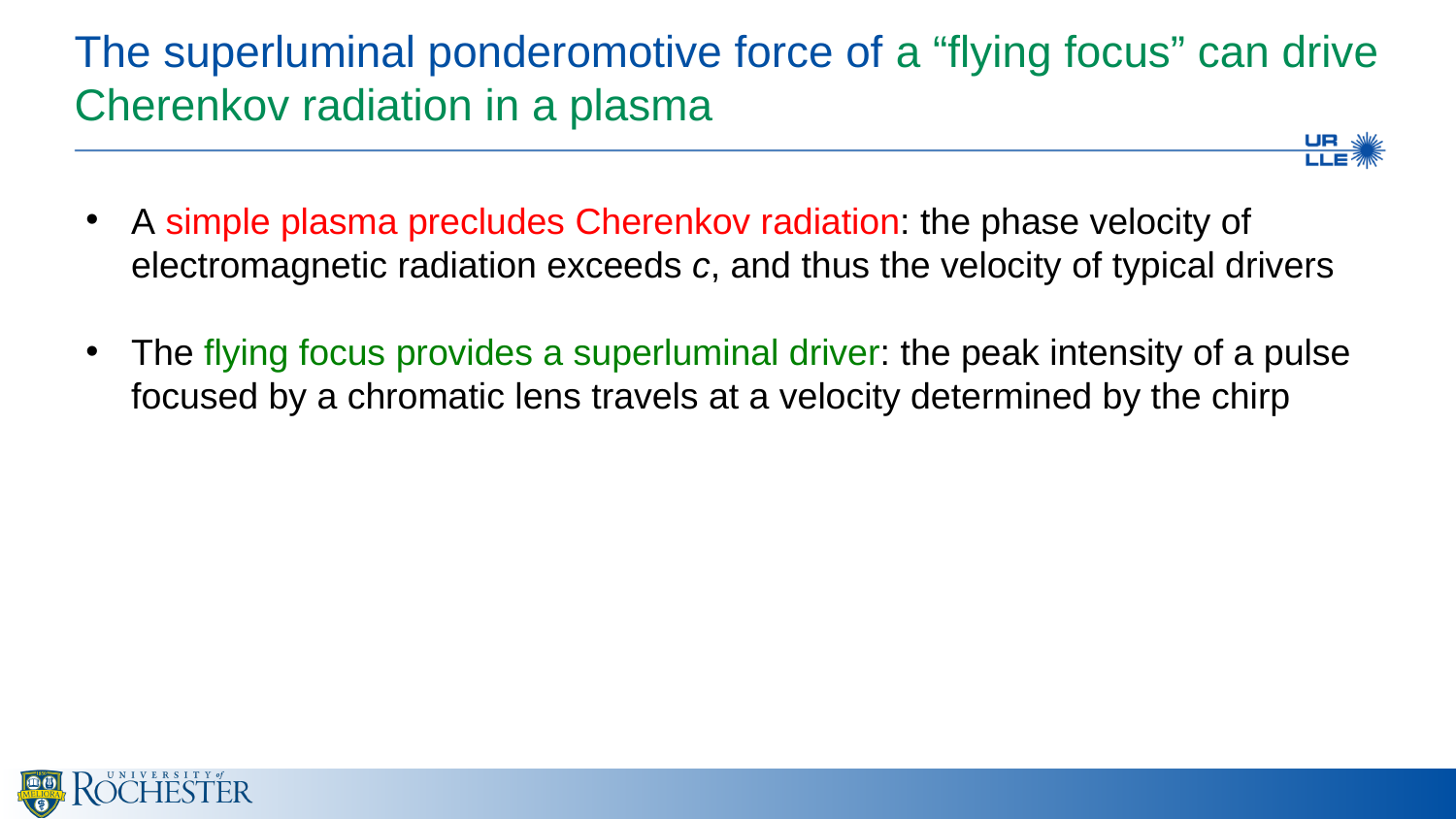

# The superluminal ponderomotive force of a “flying focus” can drive Cherenkov radiation in a plasma
A simple plasma precludes Cherenkov radiation: the phase velocity of electromagnetic radiation exceeds c, and thus the velocity of typical drivers
The flying focus provides a superluminal driver: the peak intensity of a pulse focused by a chromatic lens travels at a velocity determined by the chirp